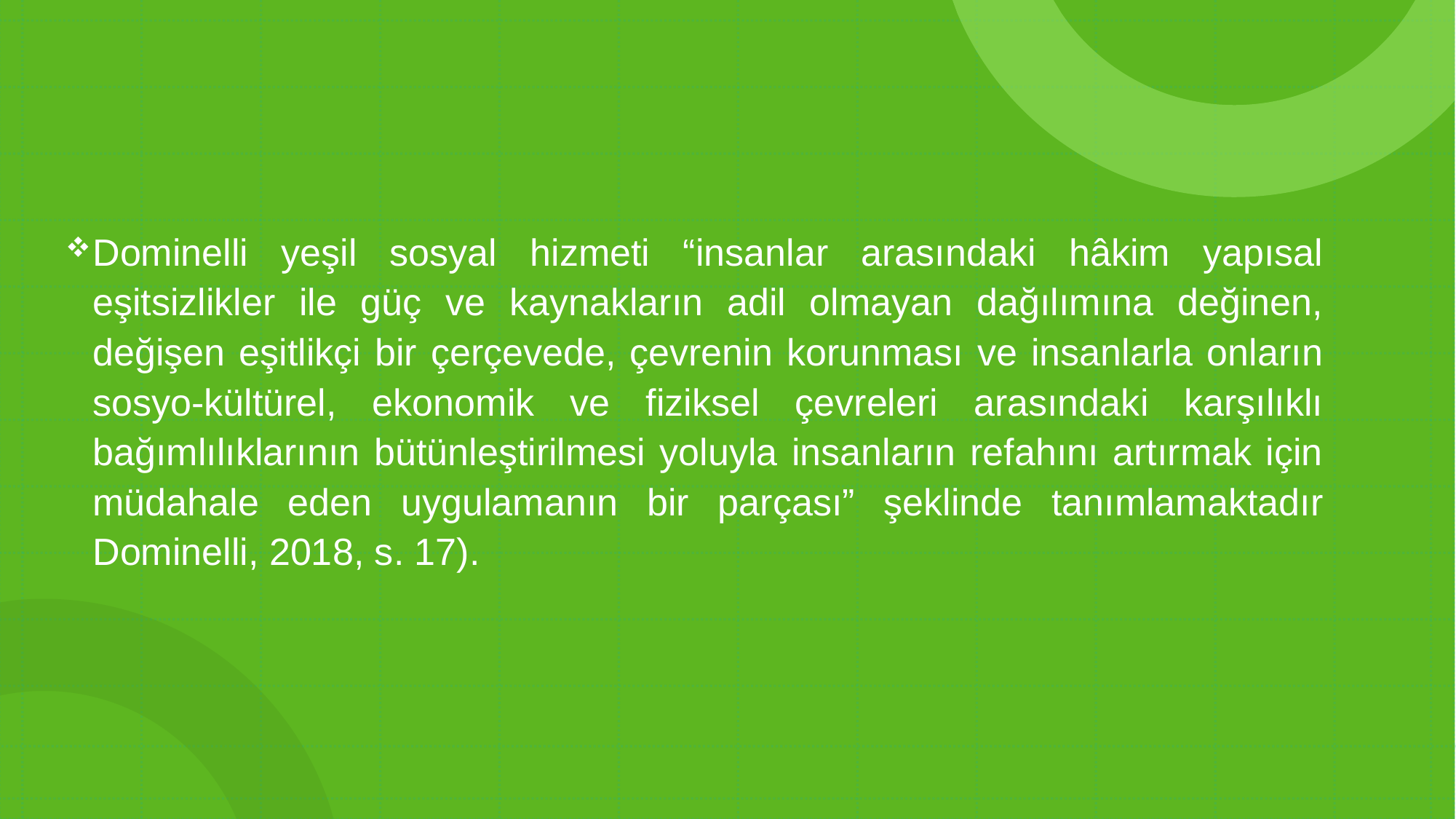

Dominelli yeşil sosyal hizmeti “insanlar arasındaki hâkim yapısal eşitsizlikler ile güç ve kaynakların adil olmayan dağılımına değinen, değişen eşitlikçi bir çerçevede, çevrenin korunması ve insanlarla onların sosyo-kültürel, ekonomik ve fiziksel çevreleri arasındaki karşılıklı bağımlılıklarının bütünleştirilmesi yoluyla insanların refahını artırmak için müdahale eden uygulamanın bir parçası” şeklinde tanımlamaktadır Dominelli, 2018, s. 17).